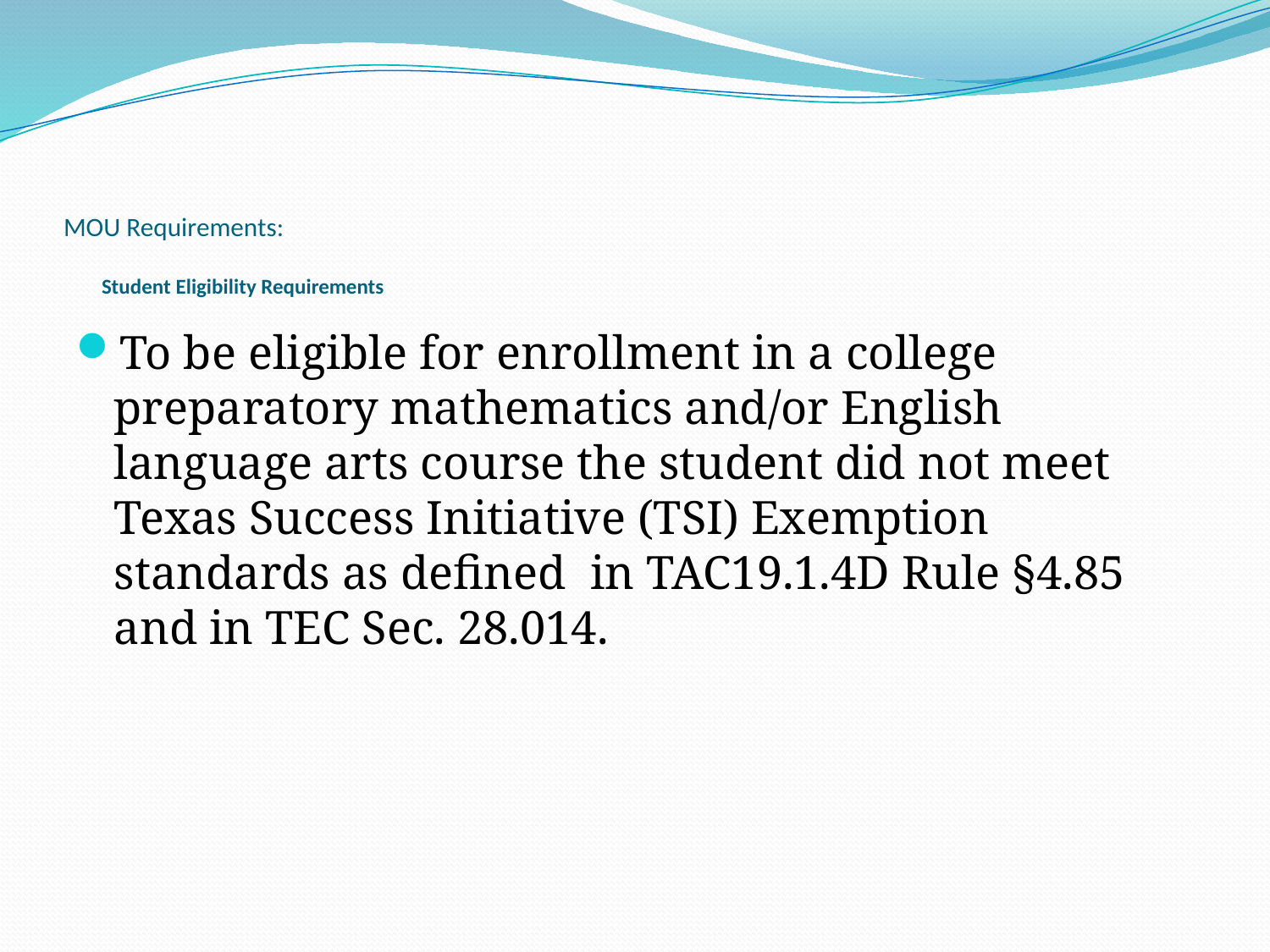

# MOU Requirements: Student Eligibility Requirements
To be eligible for enrollment in a college preparatory mathematics and/or English language arts course the student did not meet Texas Success Initiative (TSI) Exemption standards as defined  in TAC19.1.4D Rule §4.85 and in TEC Sec. 28.014.